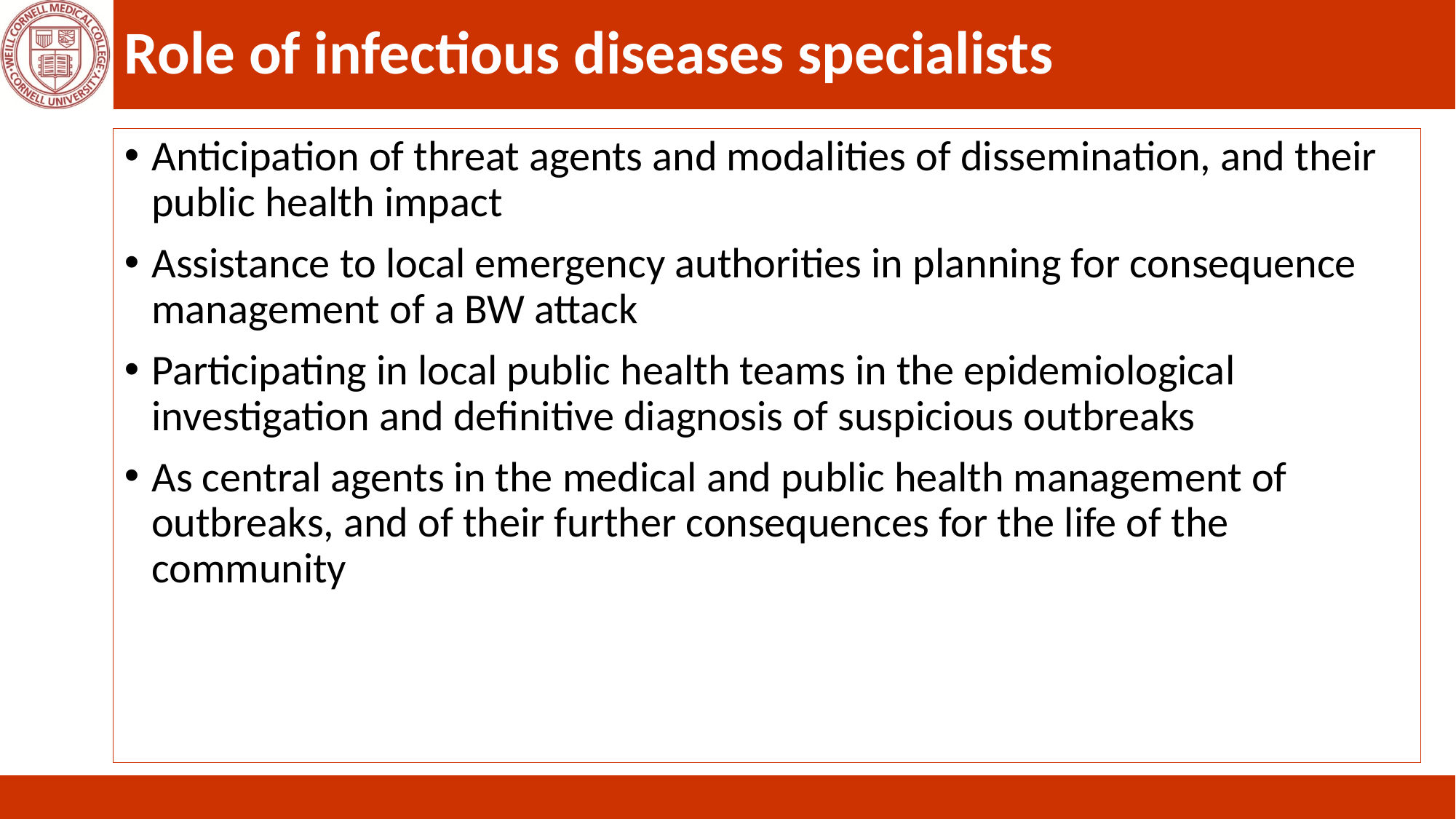

# Role of infectious diseases specialists
Anticipation of threat agents and modalities of dissemination, and their public health impact
Assistance to local emergency authorities in planning for consequence management of a BW attack
Participating in local public health teams in the epidemiological investigation and definitive diagnosis of suspicious outbreaks
As central agents in the medical and public health management of outbreaks, and of their further consequences for the life of the community